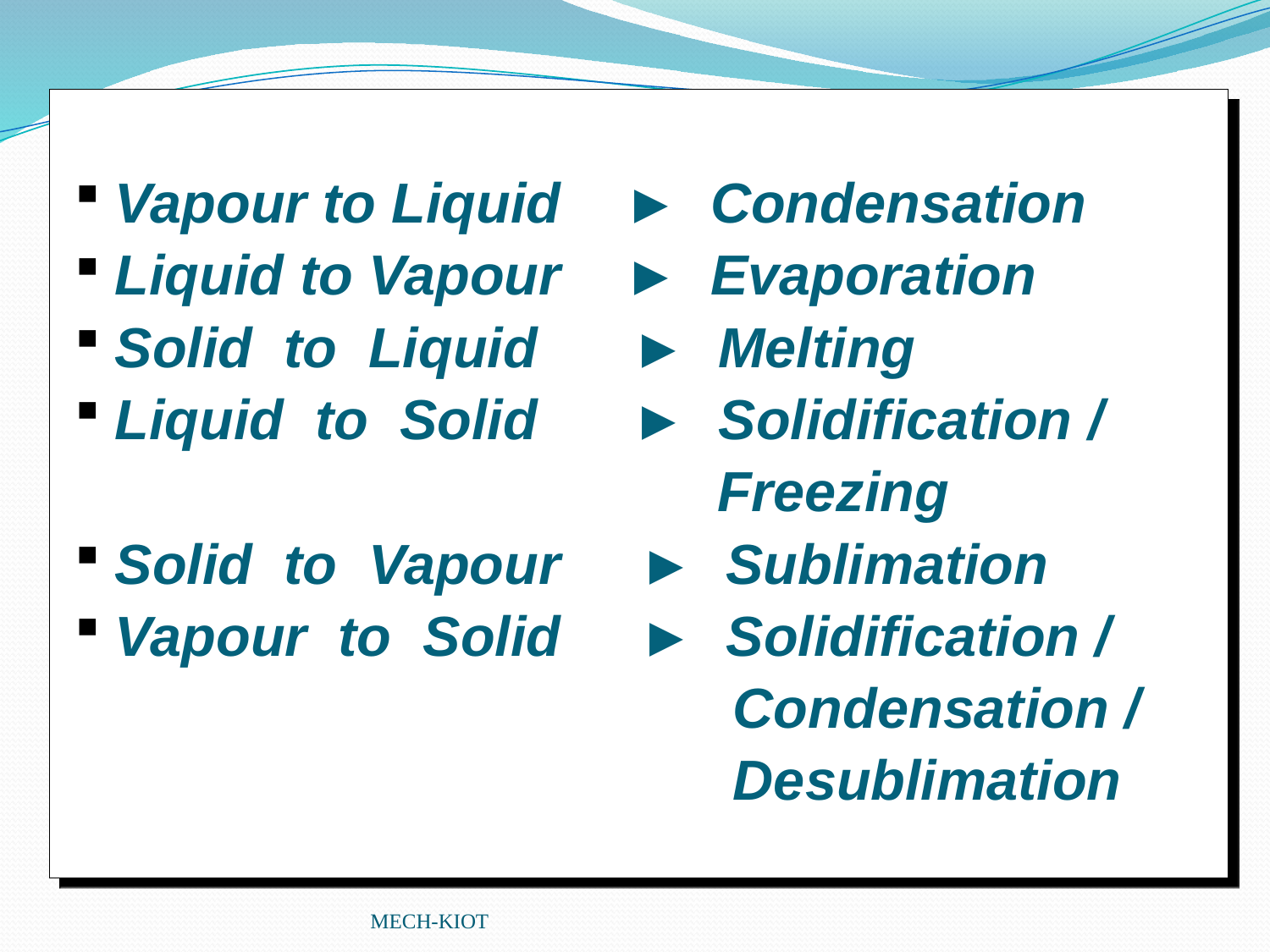

Vapour to Liquid    ►  Condensation
Liquid to Vapour    ►  Evaporation
Solid  to  Liquid      ►  Melting
Liquid  to  Solid      ►  Solidification /
                                         Freezing
Solid  to  Vapour     ►  Sublimation
Vapour  to  Solid     ►  Solidification /
                                          Condensation /
                                          Desublimation

MECH-KIOT